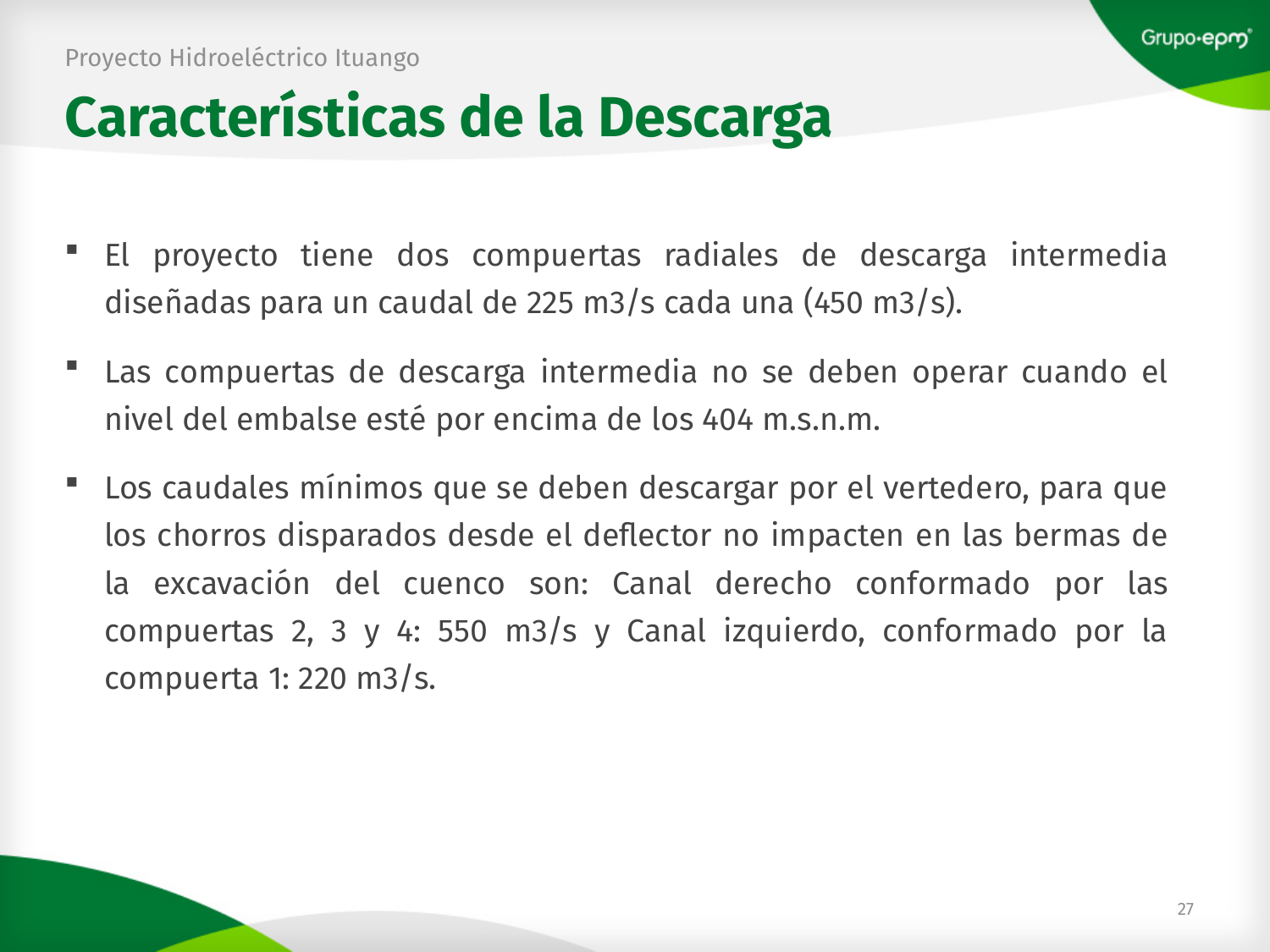

Proyecto Hidroeléctrico Ituango
Características de la Descarga
El proyecto tiene dos compuertas radiales de descarga intermedia diseñadas para un caudal de 225 m3/s cada una (450 m3/s).
Las compuertas de descarga intermedia no se deben operar cuando el nivel del embalse esté por encima de los 404 m.s.n.m.
Los caudales mínimos que se deben descargar por el vertedero, para que los chorros disparados desde el deflector no impacten en las bermas de la excavación del cuenco son: Canal derecho conformado por las compuertas 2, 3 y 4: 550 m3/s y Canal izquierdo, conformado por la compuerta 1: 220 m3/s.
27